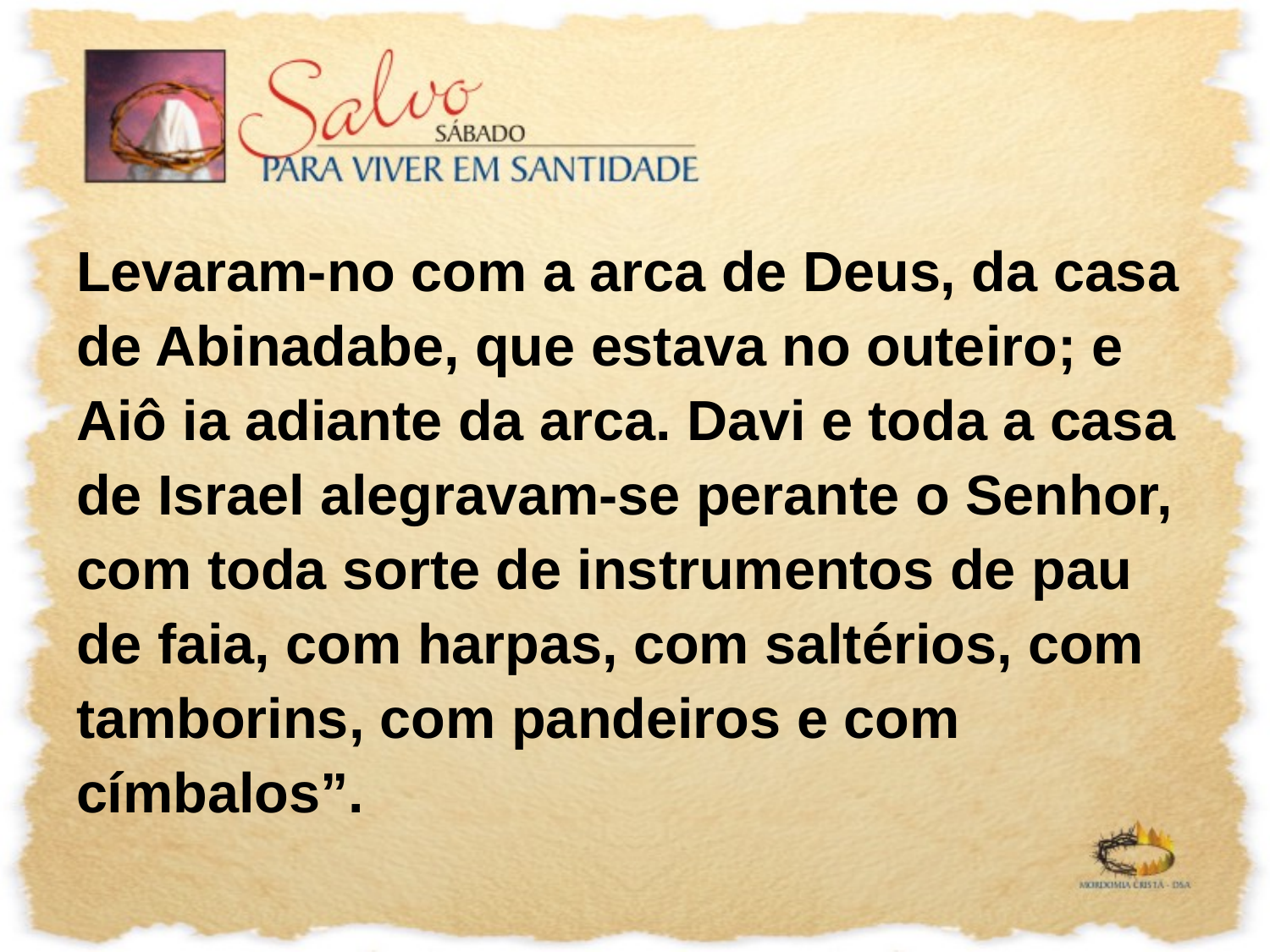

Levaram-no com a arca de Deus, da casa de Abinadabe, que estava no outeiro; e Aiô ia adiante da arca. Davi e toda a casa de Israel alegravam-se perante o Senhor, com toda sorte de instrumentos de pau de faia, com harpas, com saltérios, com tamborins, com pandeiros e com címbalos”.